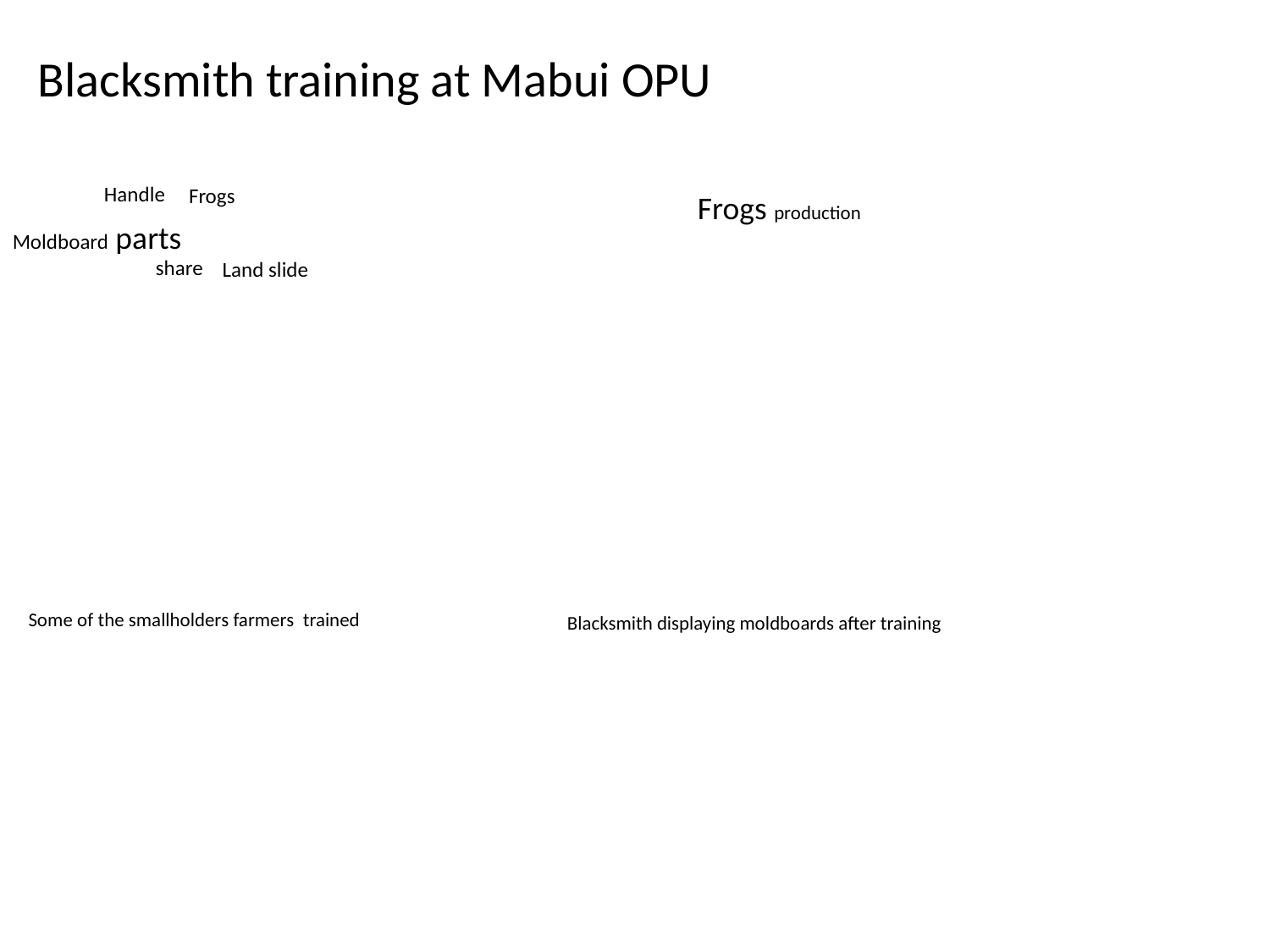

# Blacksmith training at Mabui OPU
Handle
Frogs
Frogs production
Moldboard parts
share
Land slide
Some of the smallholders farmers  trained
Blacksmith displaying moldboards after training